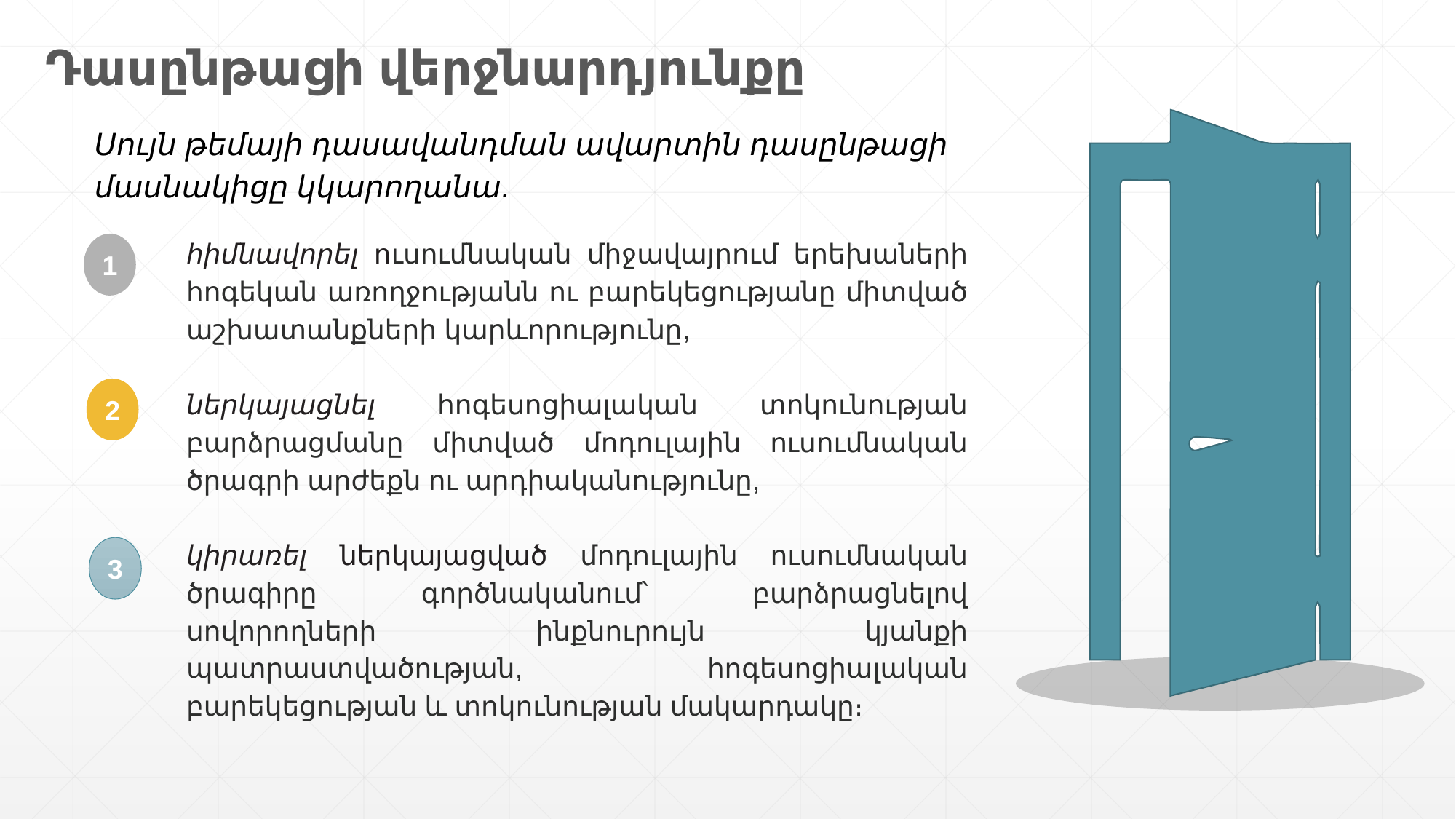

Դասընթացի վերջնարդյունքը

Սույն թեմայի դասավանդման ավարտին դասընթացի մասնակիցը կկարողանա.
հիմնավորել ուսումնական միջավայրում երեխաների հոգեկան առողջությանն ու բարեկեցությանը միտված աշխատանքների կարևորությունը,

ներկայացնել հոգեսոցիալական տոկունության բարձրացմանը միտված մոդուլային ուսումնական ծրագրի արժեքն ու արդիականությունը,

կիրառել ներկայացված մոդուլային ուսումնական ծրագիրը գործնականում՝ բարձրացնելով սովորողների ինքնուրույն կյանքի պատրաստվածության, հոգեսոցիալական բարեկեցության և տոկունության մակարդակը։
1
2
3